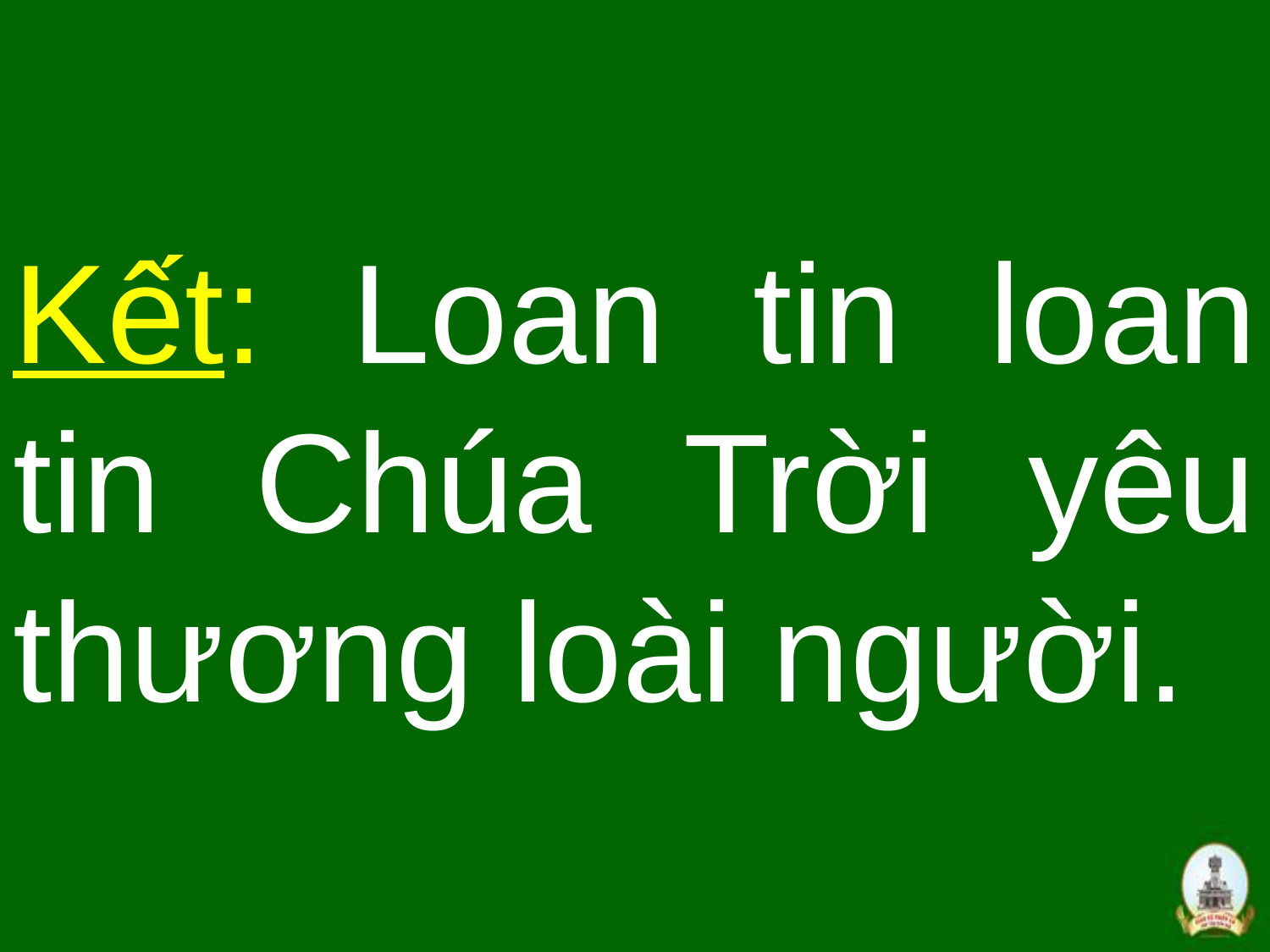

Kết: Loan tin loan tin Chúa Trời yêu thương loài người.